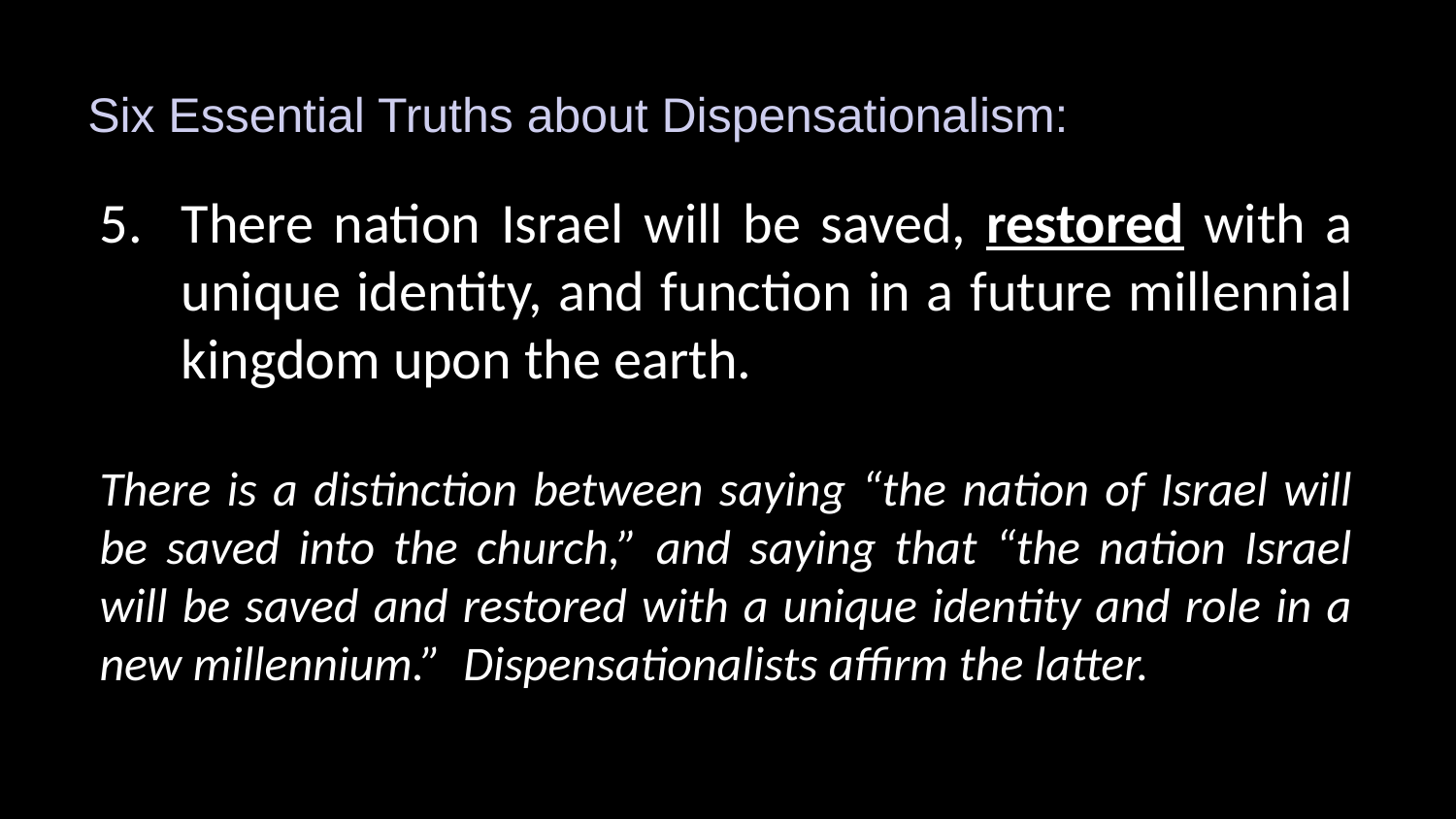

Six Essential Truths about Dispensationalism:
There nation Israel will be saved, restored with a unique identity, and function in a future millennial kingdom upon the earth.

There is a distinction between saying “the nation of Israel will be saved into the church,” and saying that “the nation Israel will be saved and restored with a unique identity and role in a new millennium.”  Dispensationalists affirm the latter.